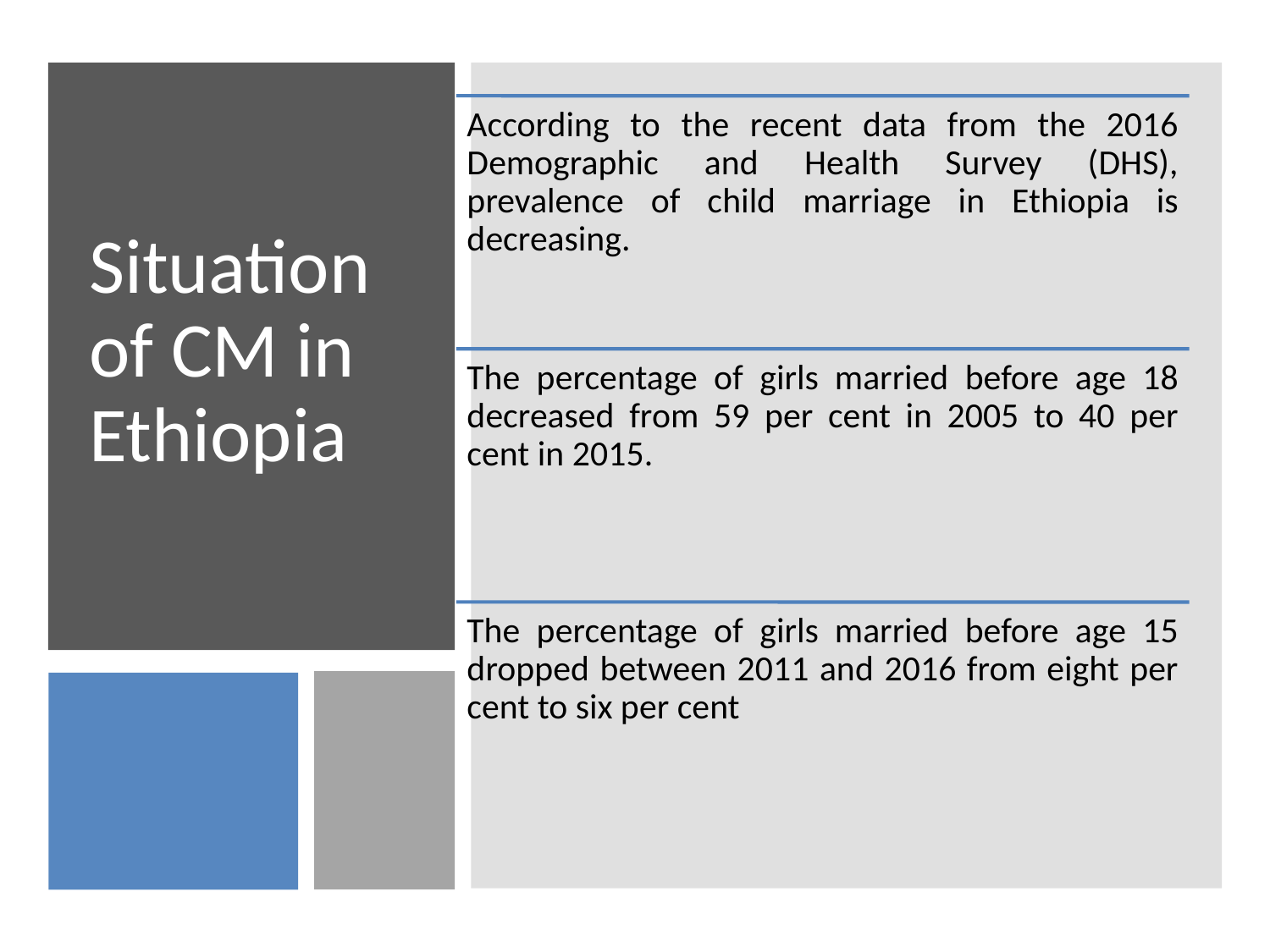

According to the recent data from the 2016 Demographic and Health Survey (DHS), prevalence of child marriage in Ethiopia is decreasing.
The percentage of girls married before age 18 decreased from 59 per cent in 2005 to 40 per cent in 2015.
The percentage of girls married before age 15 dropped between 2011 and 2016 from eight per cent to six per cent
# Situation of CM in Ethiopia